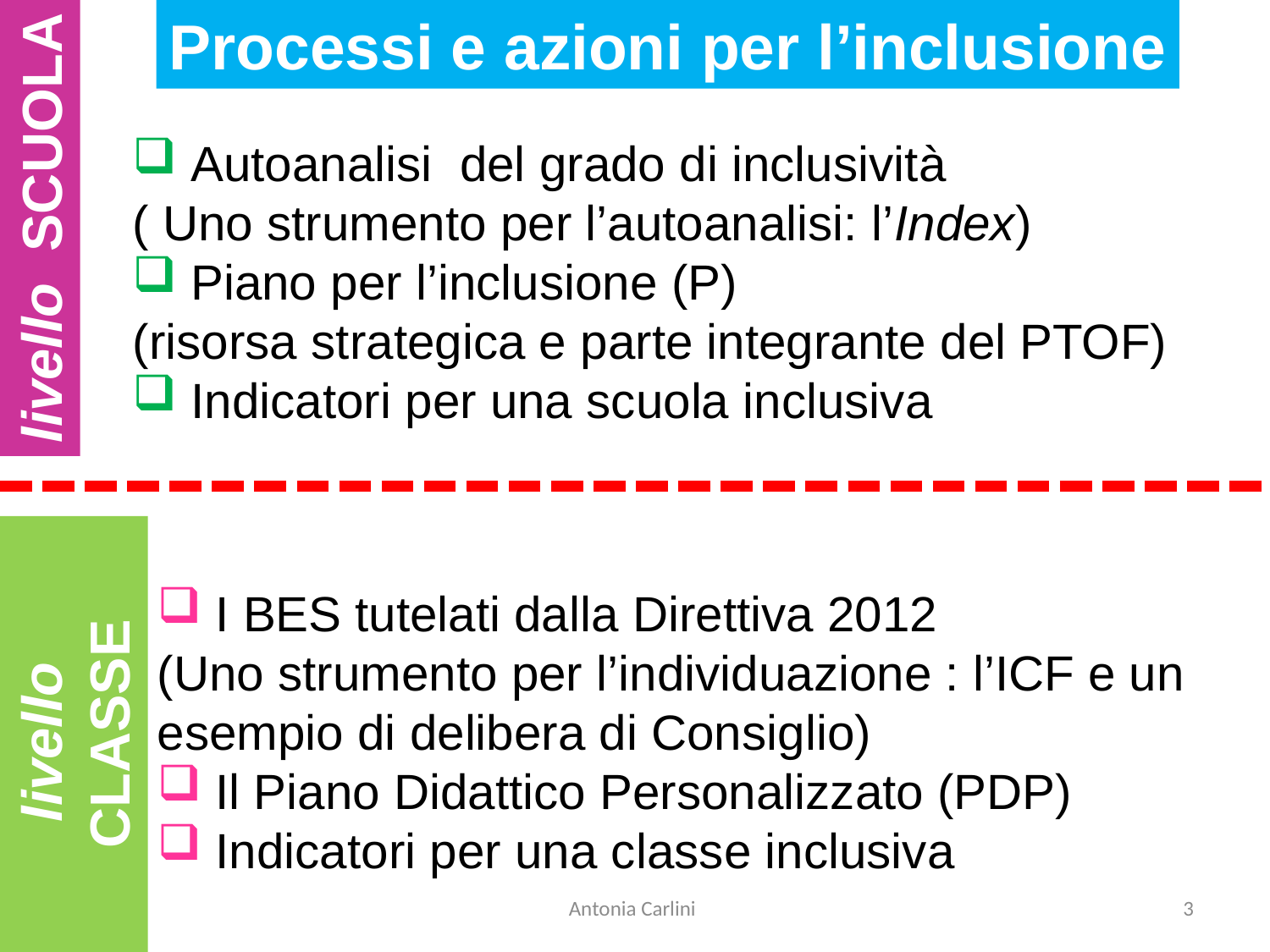

Processi e azioni per l’inclusione
 Autoanalisi  del grado di inclusività
( Uno strumento per l’autoanalisi: l’Index)
 Piano per l’inclusione (P)
(risorsa strategica e parte integrante del PTOF)
 Indicatori per una scuola inclusiva
livello  SCUOLA
 I BES tutelati dalla Direttiva 2012
(Uno strumento per l’individuazione : l’ICF e un esempio di delibera di Consiglio)
 Il Piano Didattico Personalizzato (PDP)
 Indicatori per una classe inclusiva
livello  CLASSE
Antonia Carlini
3